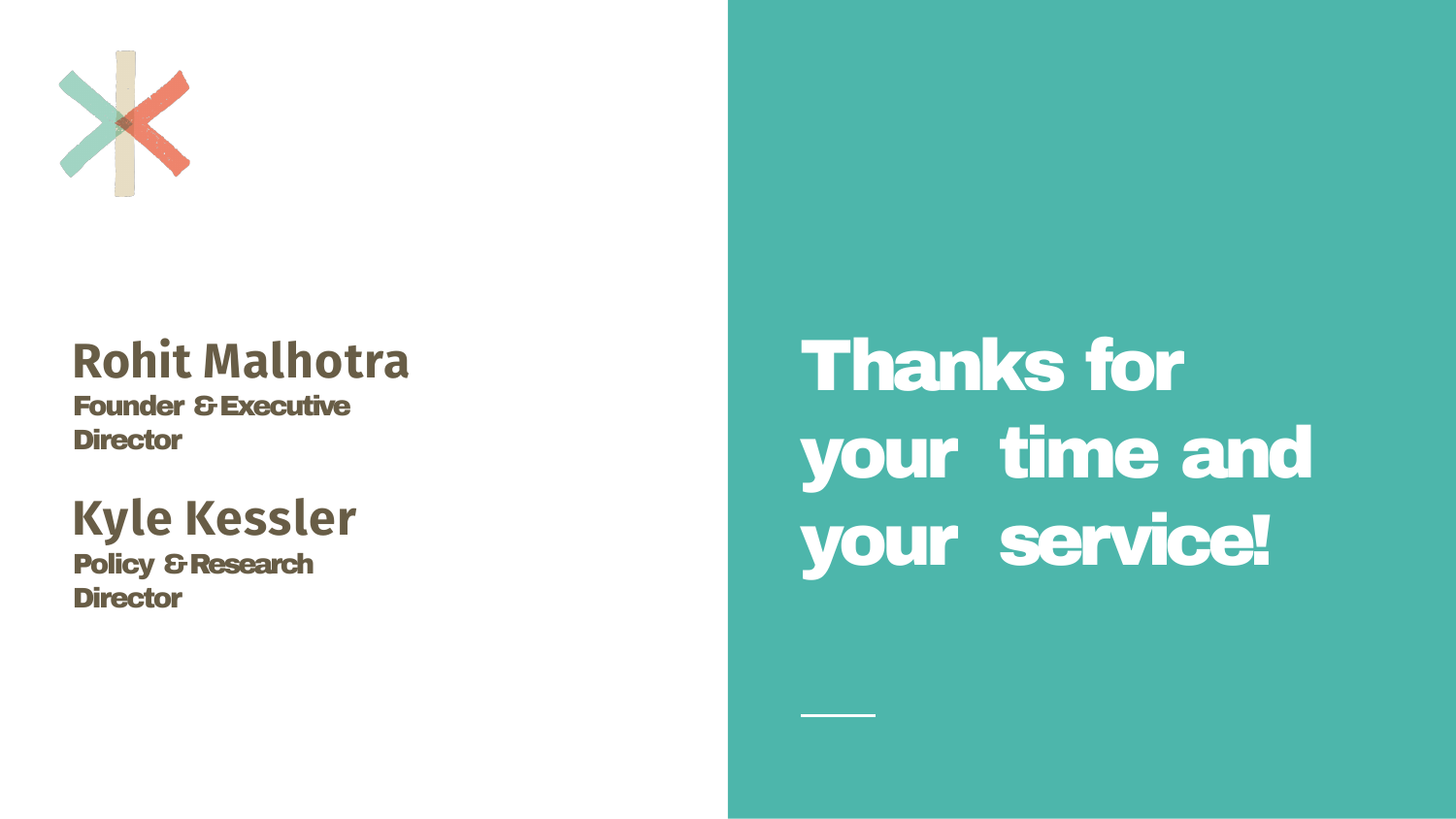

Thanks for your  time and your  service!
Rohit Malhotra
Founder & Executive Director
Kyle Kessler
Policy & Research Director